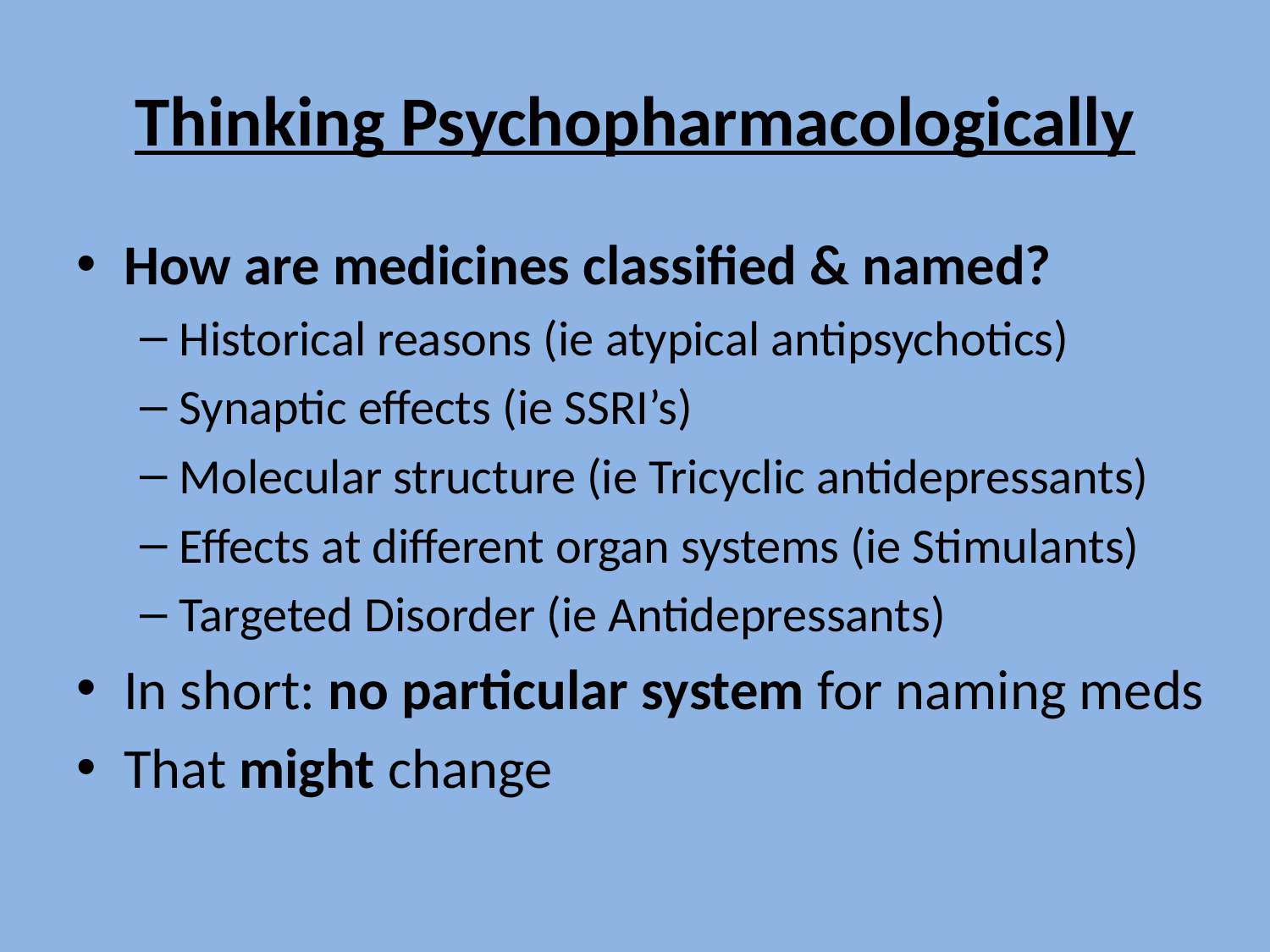

# Thinking Psychopharmacologically
How are medicines classified & named?
Historical reasons (ie atypical antipsychotics)
Synaptic effects (ie SSRI’s)
Molecular structure (ie Tricyclic antidepressants)
Effects at different organ systems (ie Stimulants)
Targeted Disorder (ie Antidepressants)
In short: no particular system for naming meds
That might change